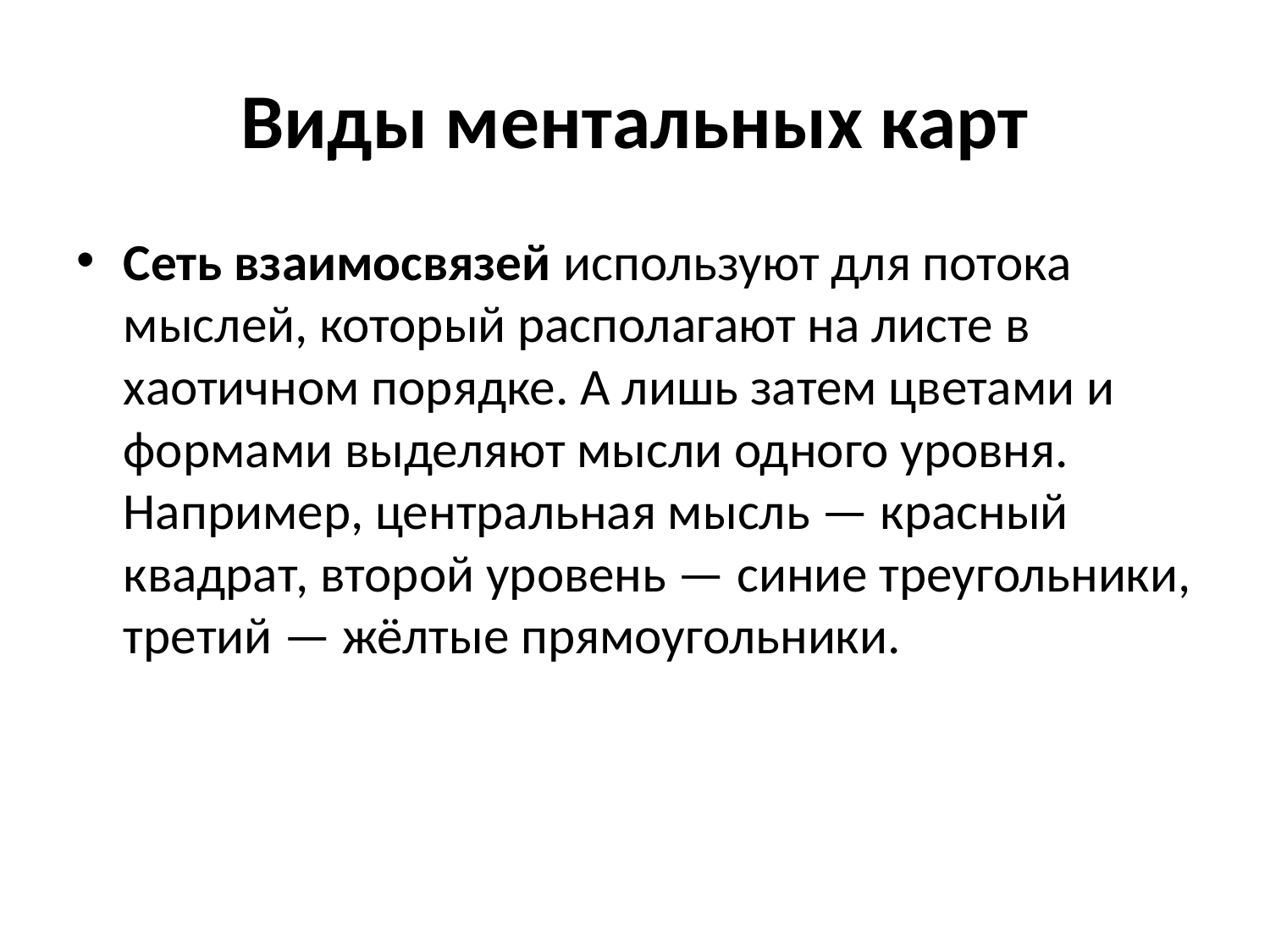

# Виды ментальных карт
Сеть взаимосвязей используют для потока мыслей, который располагают на листе в хаотичном порядке. А лишь затем цветами и формами выделяют мысли одного уровня. Например, центральная мысль — красный квадрат, второй уровень — синие треугольники, третий — жёлтые прямоугольники.